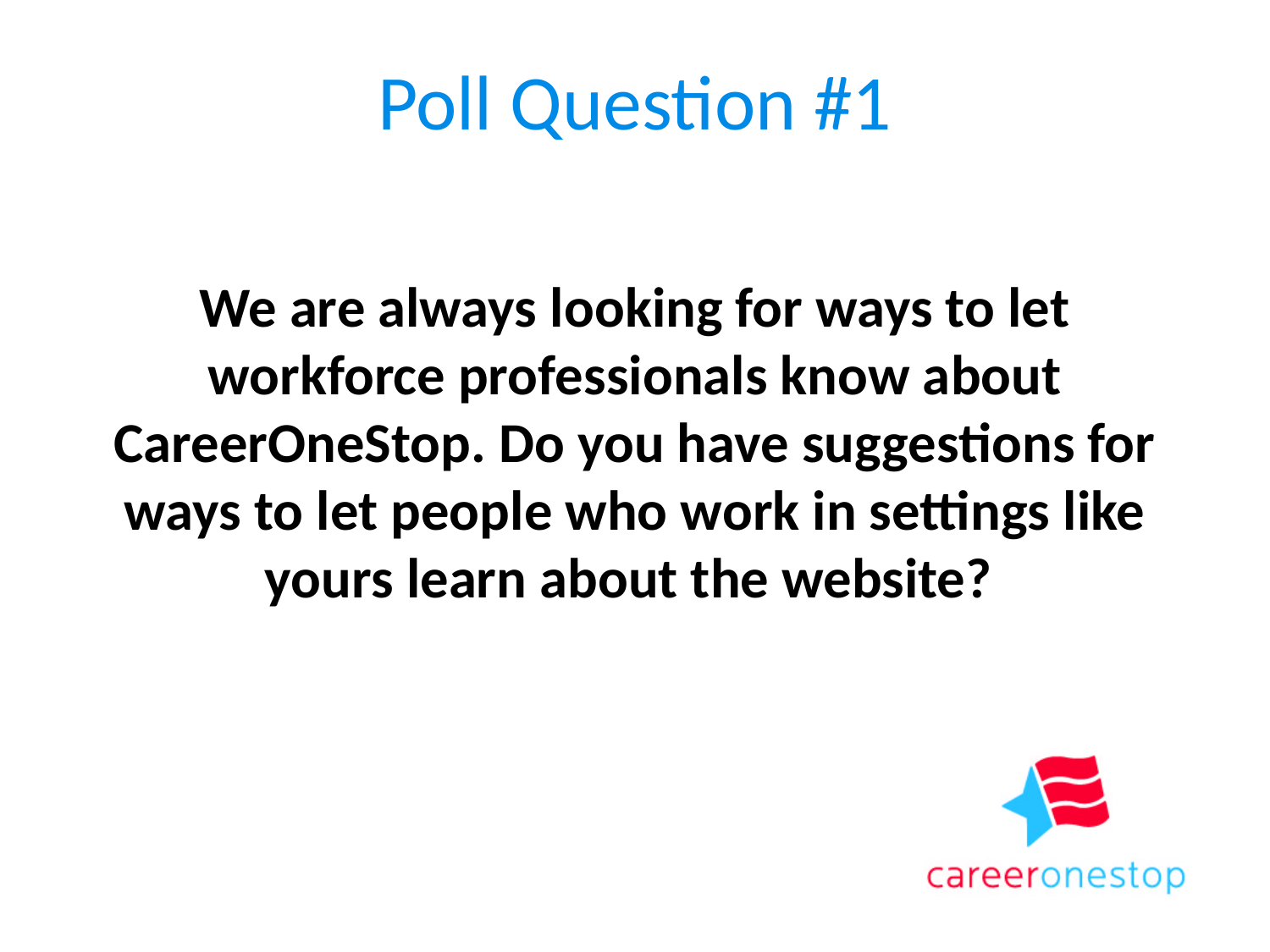

# Poll Question #1
We are always looking for ways to let workforce professionals know about CareerOneStop. Do you have suggestions for ways to let people who work in settings like yours learn about the website?